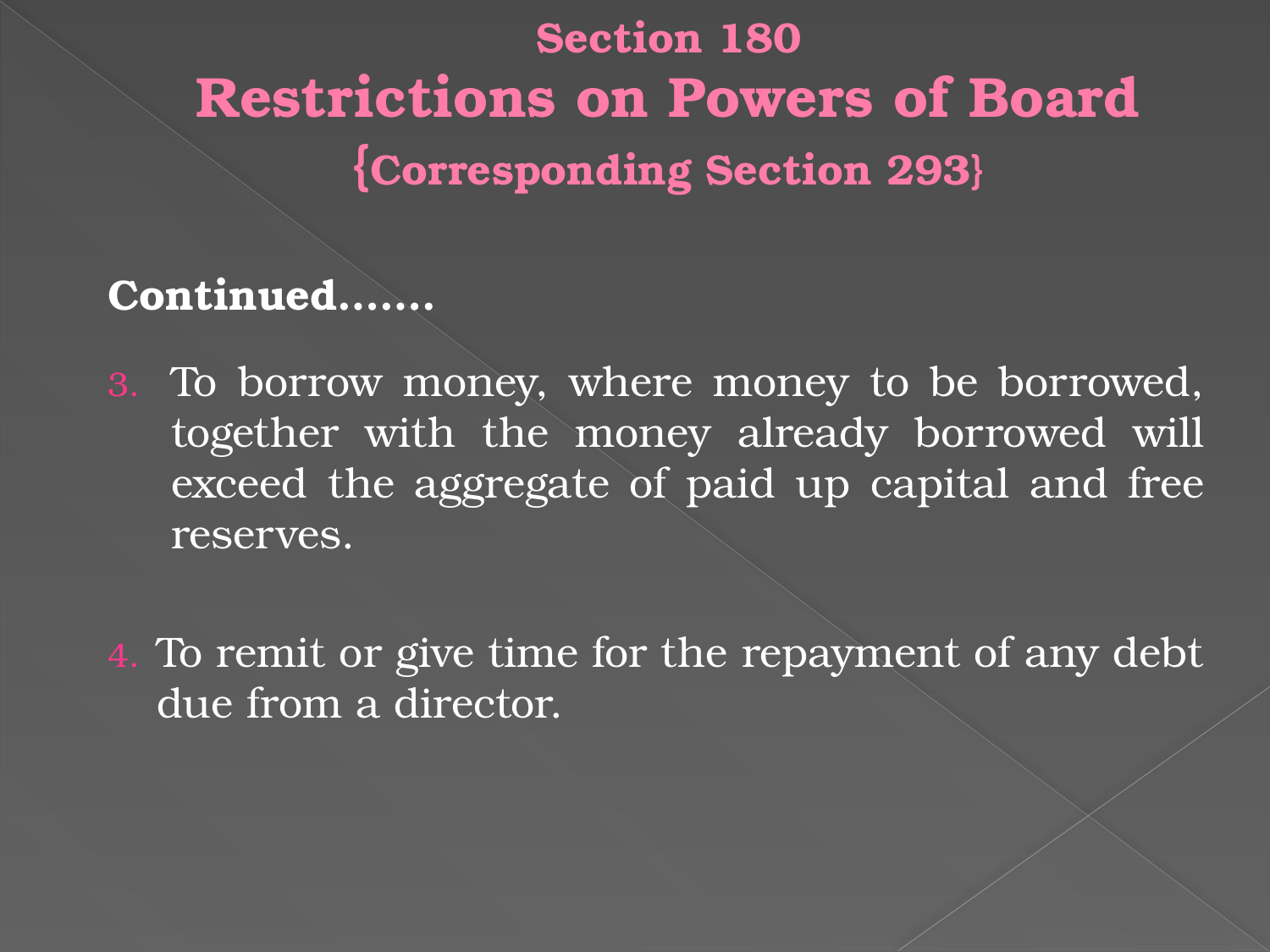

# Section 180 Restrictions on Powers of Board {Corresponding Section 293}
Continued…….

To borrow money, where money to be borrowed, together with the money already borrowed will exceed the aggregate of paid up capital and free reserves.

To remit or give time for the repayment of any debt due from a director.